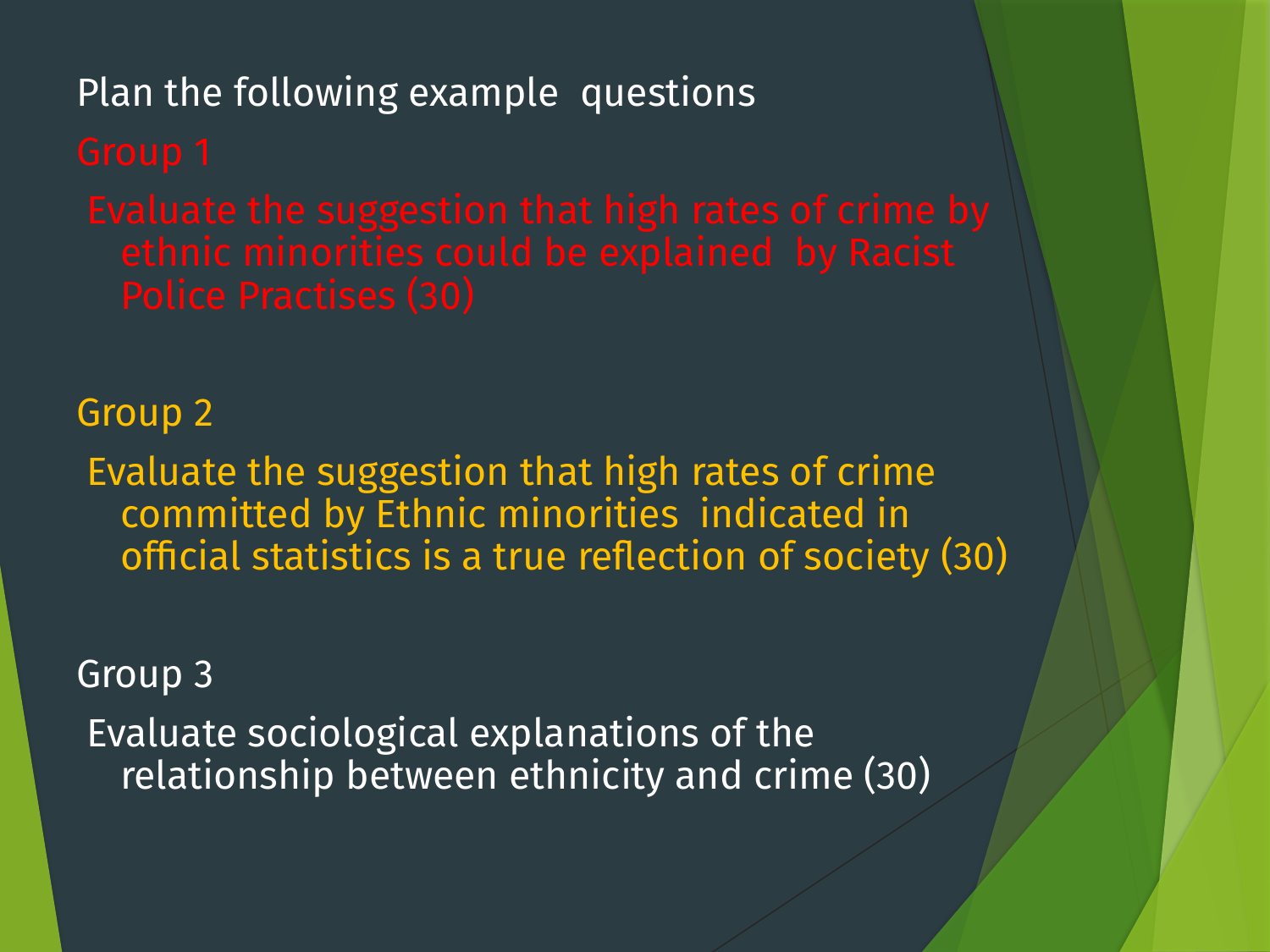

Plan the following example  questions
Group 1
 Evaluate the suggestion that high rates of crime by ethnic minorities could be explained  by Racist Police Practises (30)

Group 2
 Evaluate the suggestion that high rates of crime committed by Ethnic minorities  indicated in official statistics is a true reflection of society (30)

Group 3
 Evaluate sociological explanations of the relationship between ethnicity and crime (30)